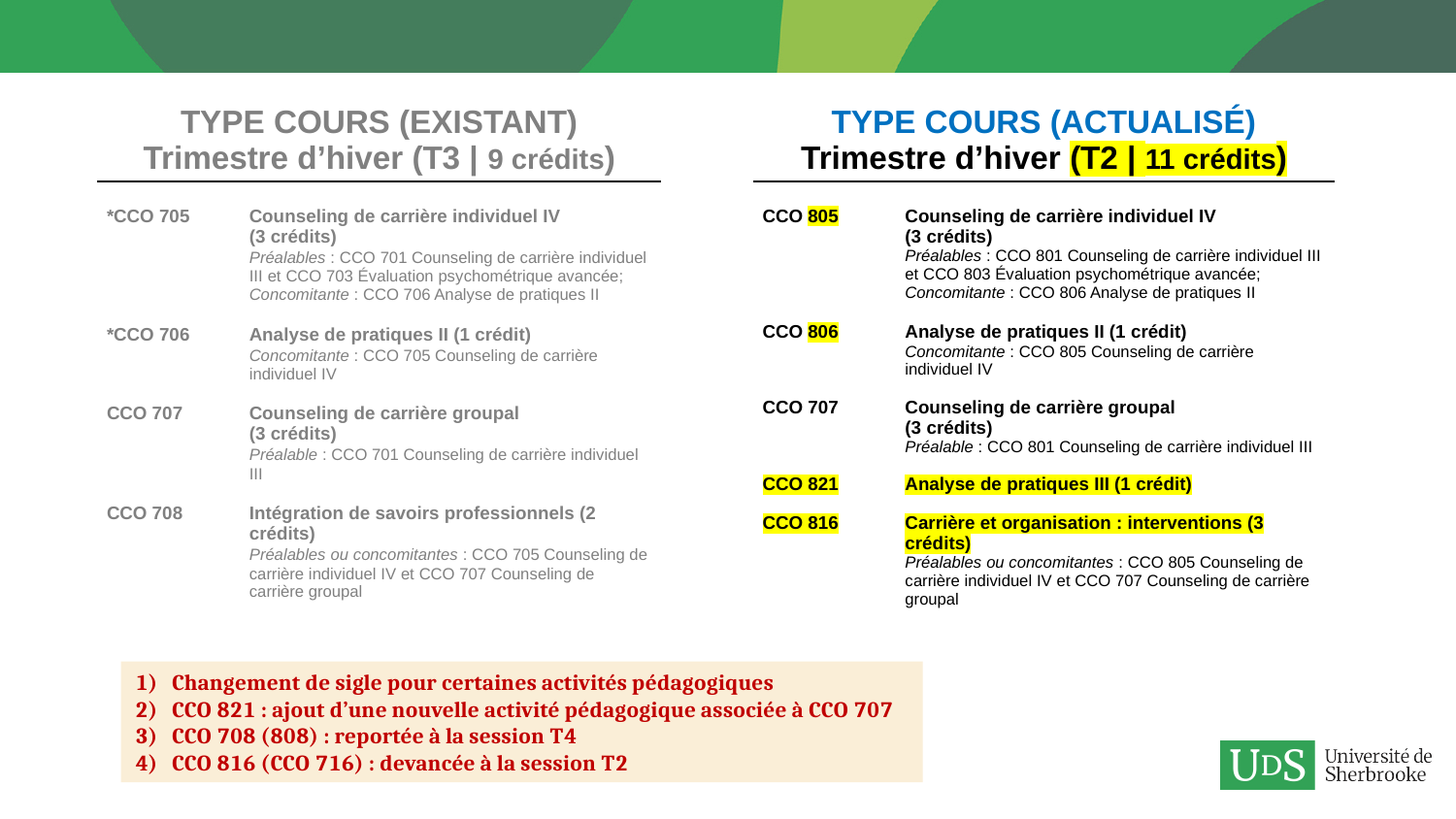

| TYPE COURS (EXISTANT) Trimestre d’hiver (T3 | 9 crédits) |  | TYPE COURS (ACTUALISÉ) Trimestre d’hiver (T2 | 11 crédits) |
| --- | --- | --- |
| \*CCO 705 Counseling de carrière individuel IV (3 crédits) Préalables : CCO 701 Counseling de carrière individuel III et CCO 703 Évaluation psychométrique avancée; Concomitante : CCO 706 Analyse de pratiques II \*CCO 706 Analyse de pratiques II (1 crédit) Concomitante : CCO 705 Counseling de carrière individuel IV CCO 707 Counseling de carrière groupal (3 crédits) Préalable : CCO 701 Counseling de carrière individuel III CCO 708 Intégration de savoirs professionnels (2 crédits) Préalables ou concomitantes : CCO 705 Counseling de carrière individuel IV et CCO 707 Counseling de carrière groupal |  | CCO 805 Counseling de carrière individuel IV (3 crédits) Préalables : CCO 801 Counseling de carrière individuel III et CCO 803 Évaluation psychométrique avancée; Concomitante : CCO 806 Analyse de pratiques II CCO 806 Analyse de pratiques II (1 crédit) Concomitante : CCO 805 Counseling de carrière individuel IV CCO 707 Counseling de carrière groupal (3 crédits) Préalable : CCO 801 Counseling de carrière individuel III CCO 821 Analyse de pratiques III (1 crédit) CCO 816 Carrière et organisation : interventions (3 crédits) Préalables ou concomitantes : CCO 805 Counseling de carrière individuel IV et CCO 707 Counseling de carrière groupal |
Changement de sigle pour certaines activités pédagogiques
CCO 821 : ajout d’une nouvelle activité pédagogique associée à CCO 707
CCO 708 (808) : reportée à la session T4
CCO 816 (CCO 716) : devancée à la session T2